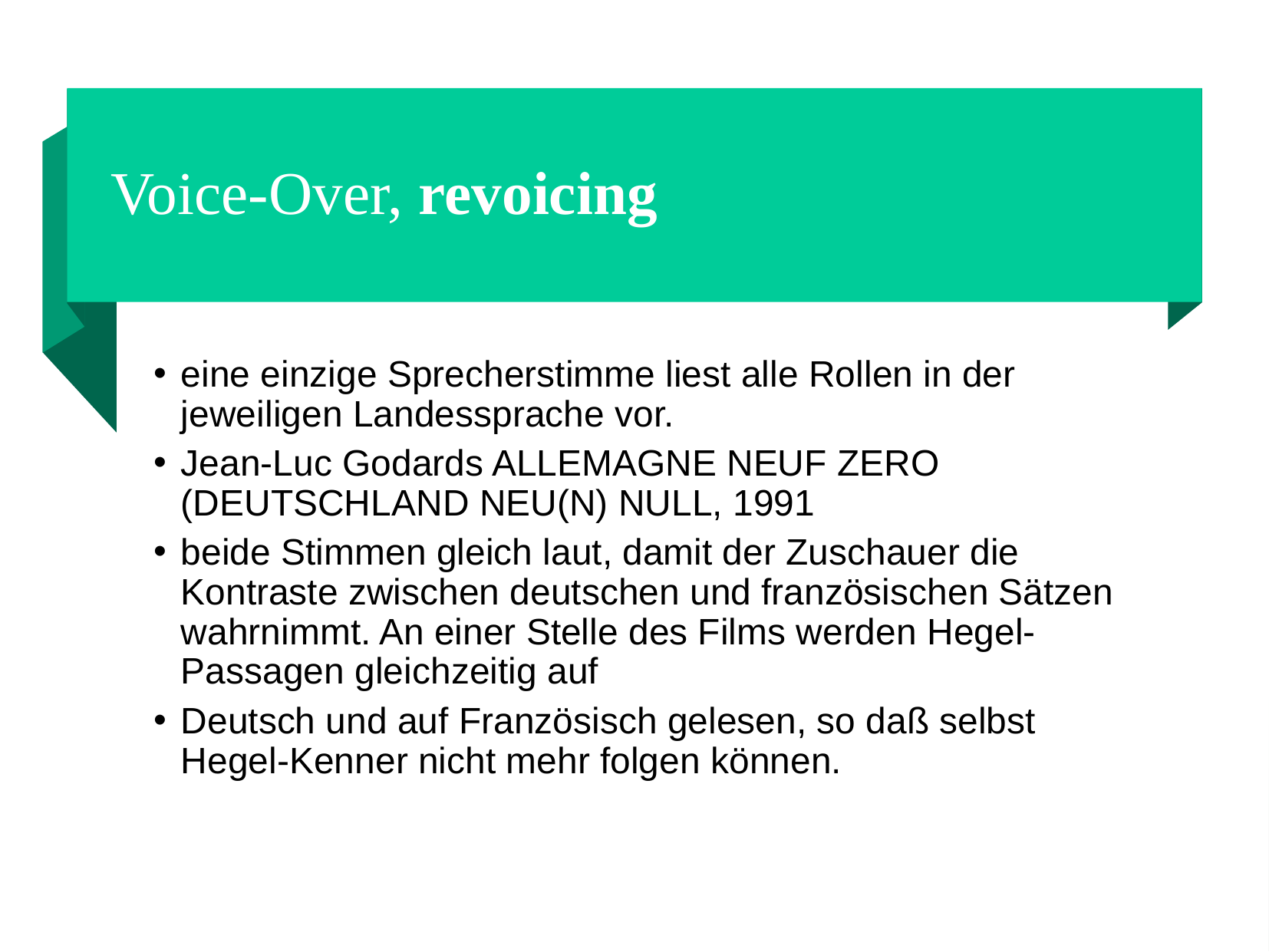

Voice-Over, revoicing

eine einzige Sprecherstimme liest alle Rollen in der jeweiligen Landessprache vor.
Jean-Luc Godards ALLEMAGNE NEUF ZERO (DEUTSCHLAND NEU(N) NULL, 1991
beide Stimmen gleich laut, damit der Zuschauer die Kontraste zwischen deutschen und französischen Sätzen  wahrnimmt. An einer Stelle des Films werden Hegel-Passagen gleichzeitig auf
Deutsch und auf Französisch gelesen, so daß selbst Hegel-Kenner nicht mehr folgen können.